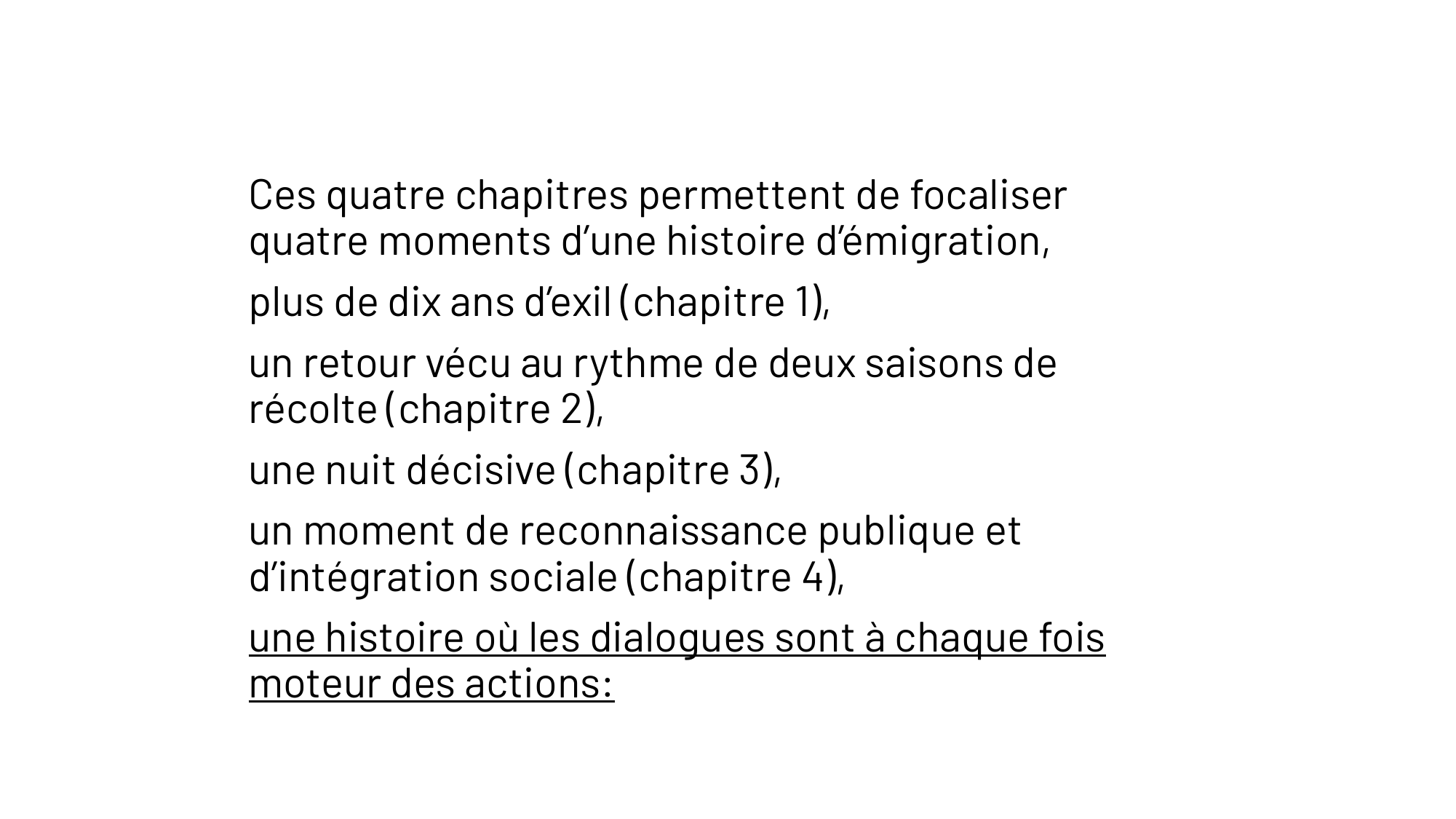

Ces quatre chapitres permettent de focaliser quatre moments d’une histoire d’émigration,
plus de dix ans d’exil (chapitre 1),
un retour vécu au rythme de deux saisons de récolte (chapitre 2),
une nuit décisive (chapitre 3),
un moment de reconnaissance publique et d’intégration sociale (chapitre 4),
une histoire où les dialogues sont à chaque fois moteur des actions: